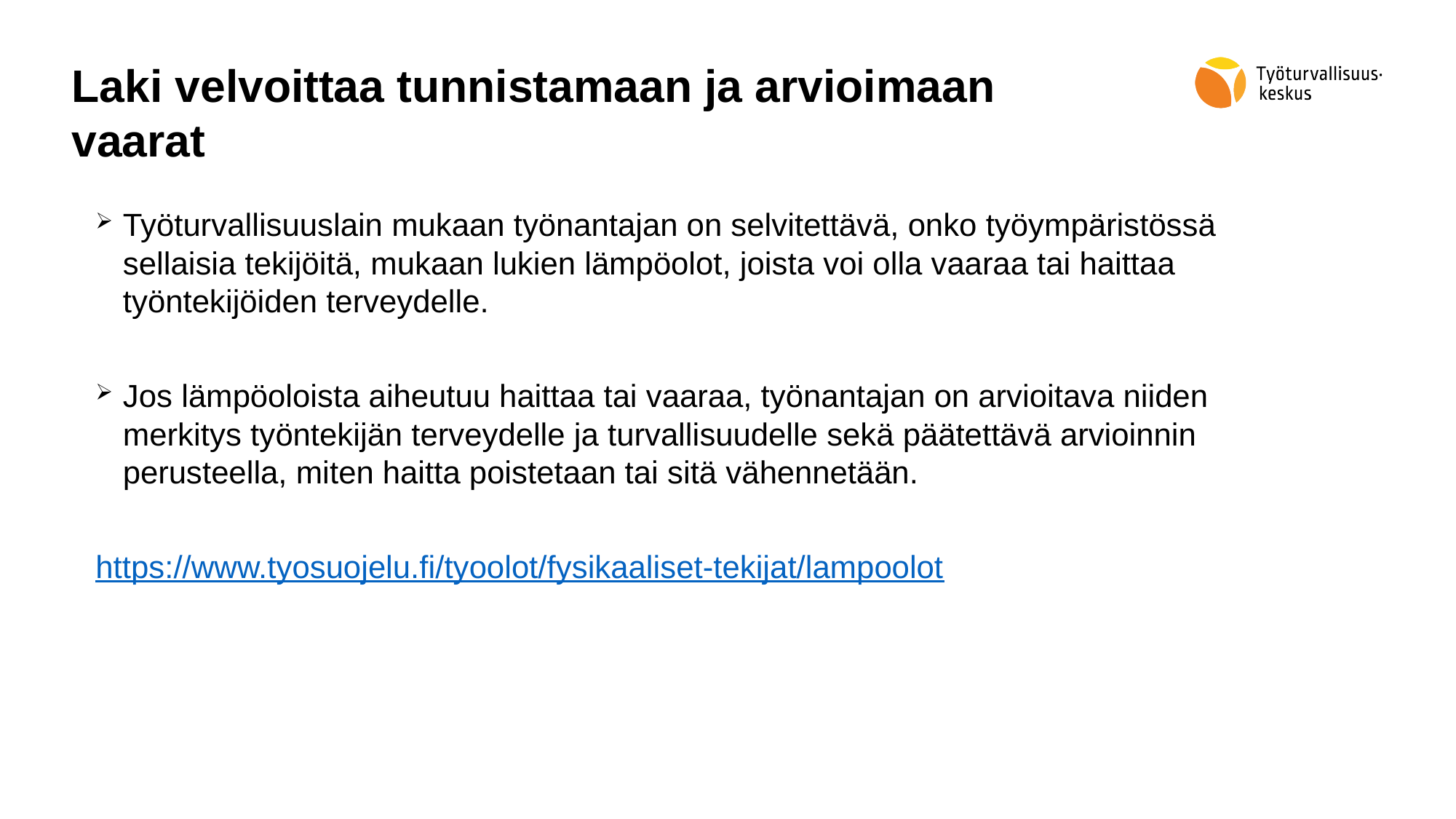

# Laki velvoittaa tunnistamaan ja arvioimaan vaarat
Työturvallisuuslain mukaan työnantajan on selvitettävä, onko työympäristössä sellaisia tekijöitä, mukaan lukien lämpöolot, joista voi olla vaaraa tai haittaa työntekijöiden terveydelle.

Jos lämpöoloista aiheutuu haittaa tai vaaraa, työnantajan on arvioitava niiden merkitys työntekijän terveydelle ja turvallisuudelle sekä päätettävä arvioinnin perusteella, miten haitta poistetaan tai sitä vähennetään.

https://www.tyosuojelu.fi/tyoolot/fysikaaliset-tekijat/lampoolot